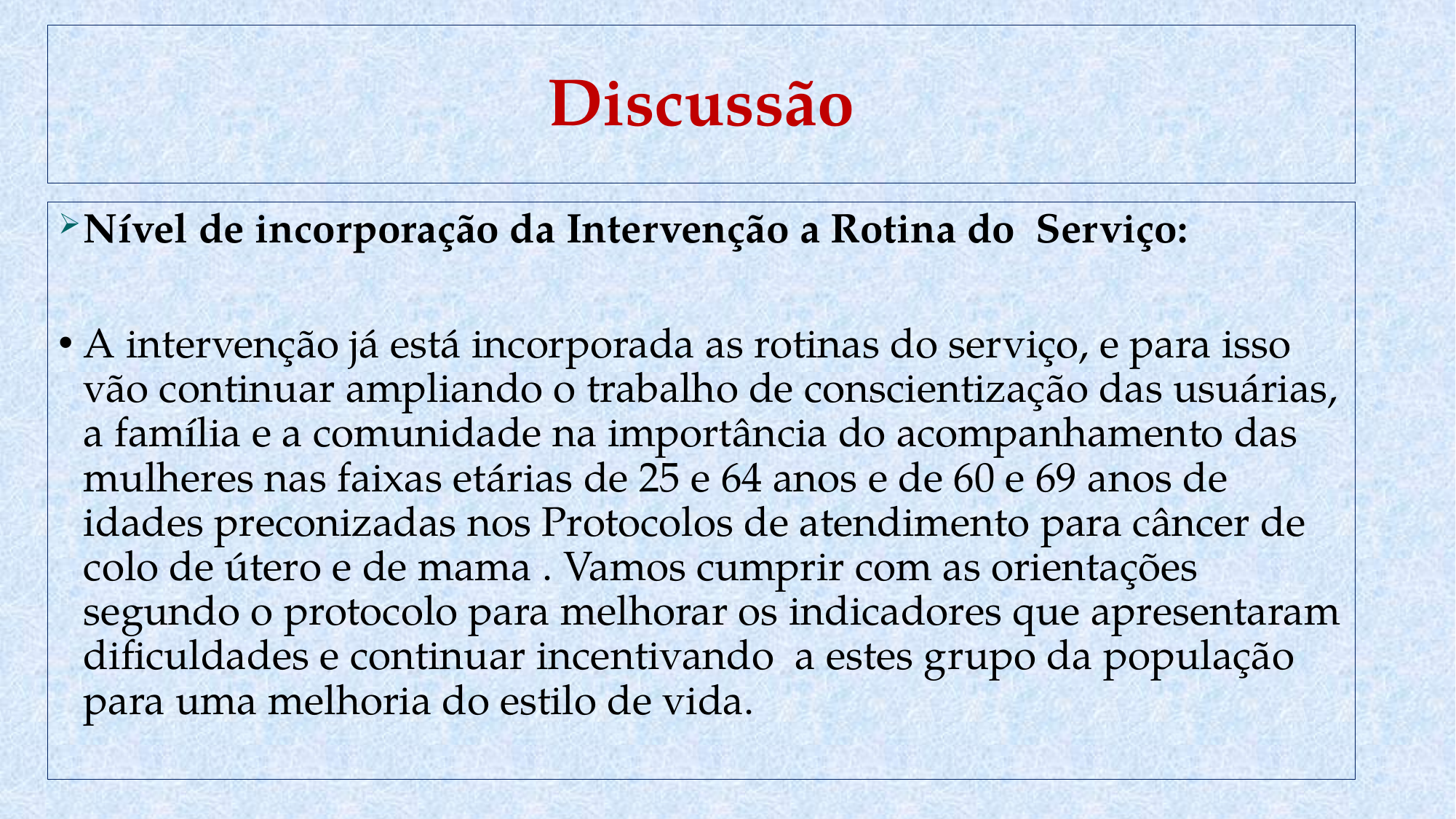

# Discussão
Nível de incorporação da Intervenção a Rotina do  Serviço:

A intervenção já está incorporada as rotinas do serviço, e para isso vão continuar ampliando o trabalho de conscientização das usuárias, a família e a comunidade na importância do acompanhamento das mulheres nas faixas etárias de 25 e 64 anos e de 60 e 69 anos de idades preconizadas nos Protocolos de atendimento para câncer de colo de útero e de mama . Vamos cumprir com as orientações segundo o protocolo para melhorar os indicadores que apresentaram dificuldades e continuar incentivando  a estes grupo da população para uma melhoria do estilo de vida.